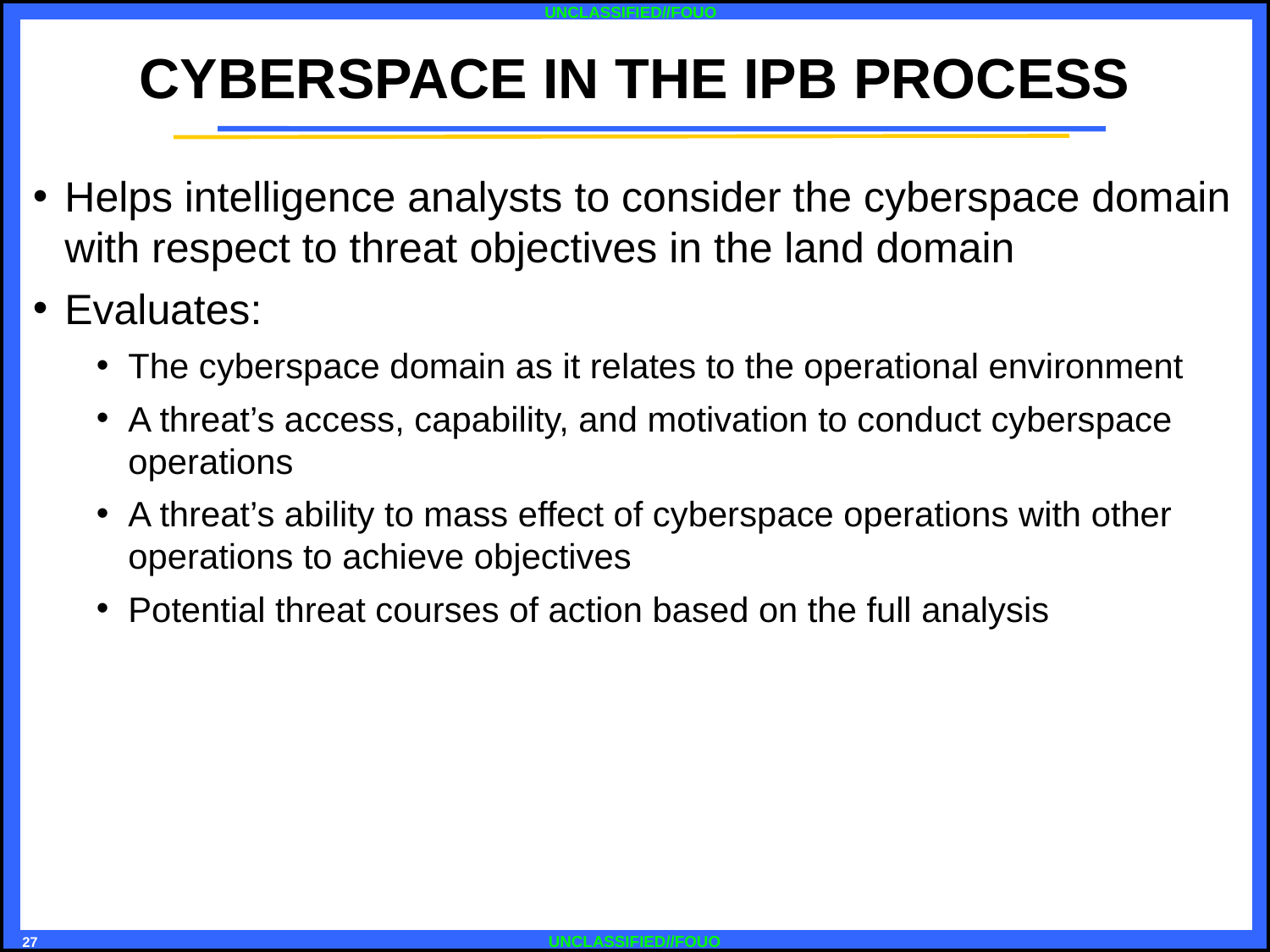

# CYBERSPACE IN THE IPB PROCESS
Helps intelligence analysts to consider the cyberspace domain with respect to threat objectives in the land domain
Evaluates:
The cyberspace domain as it relates to the operational environment
A threat’s access, capability, and motivation to conduct cyberspace operations
A threat’s ability to mass effect of cyberspace operations with other operations to achieve objectives
Potential threat courses of action based on the full analysis
27